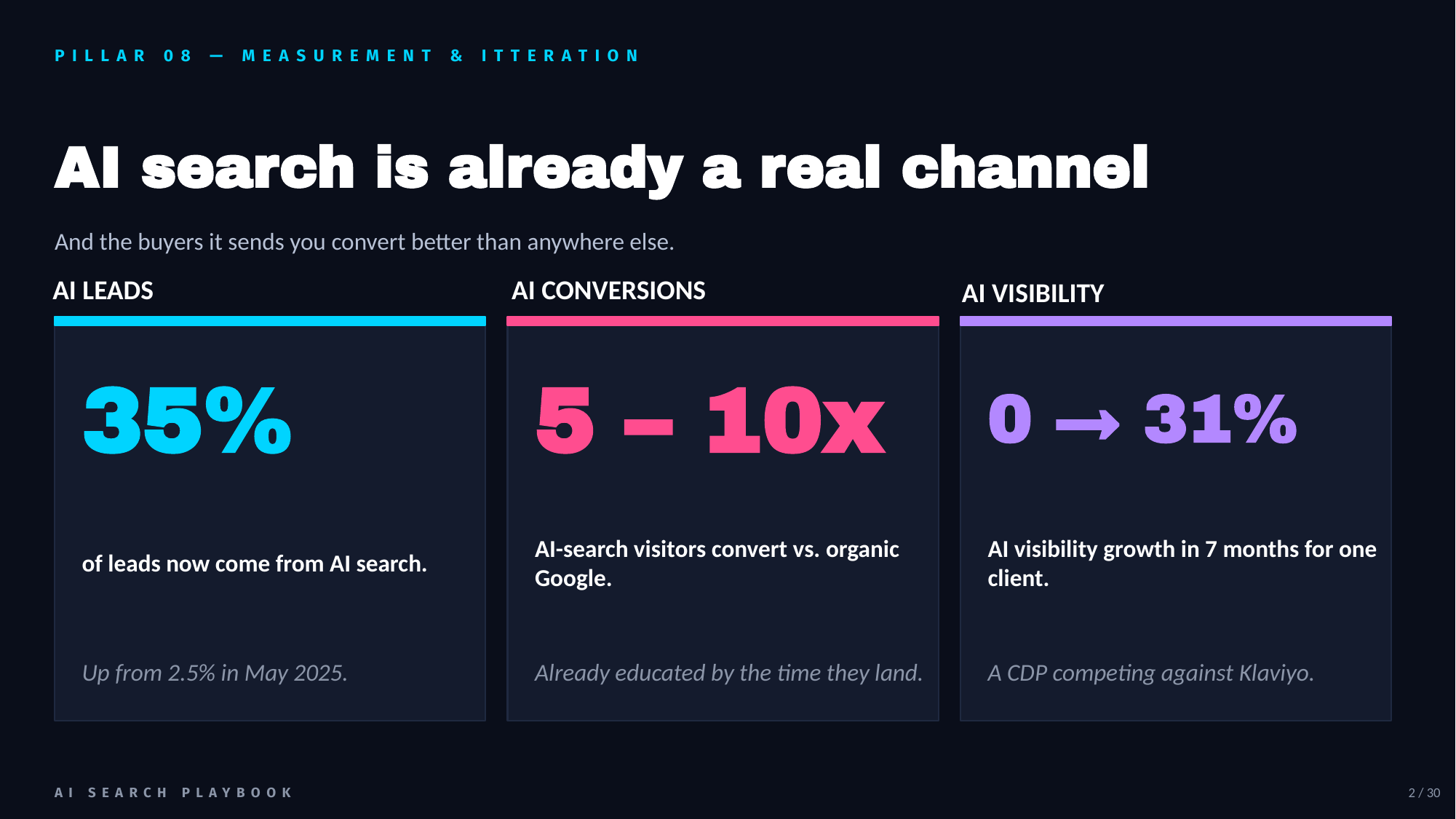

PILLAR 08 — MEASUREMENT & ITTERATION
AI search is already a real channel
And the buyers it sends you convert better than anywhere else.
AI LEADS
AI CONVERSIONS
AI VISIBILITY

35%
5 – 10x
0 → 31%
of leads now come from AI search.
AI-search visitors convert vs. organic Google.
AI visibility growth in 7 months for one client.
Up from 2.5% in May 2025.
Already educated by the time they land.
A CDP competing against Klaviyo.
AI SEARCH PLAYBOOK
2 / 30